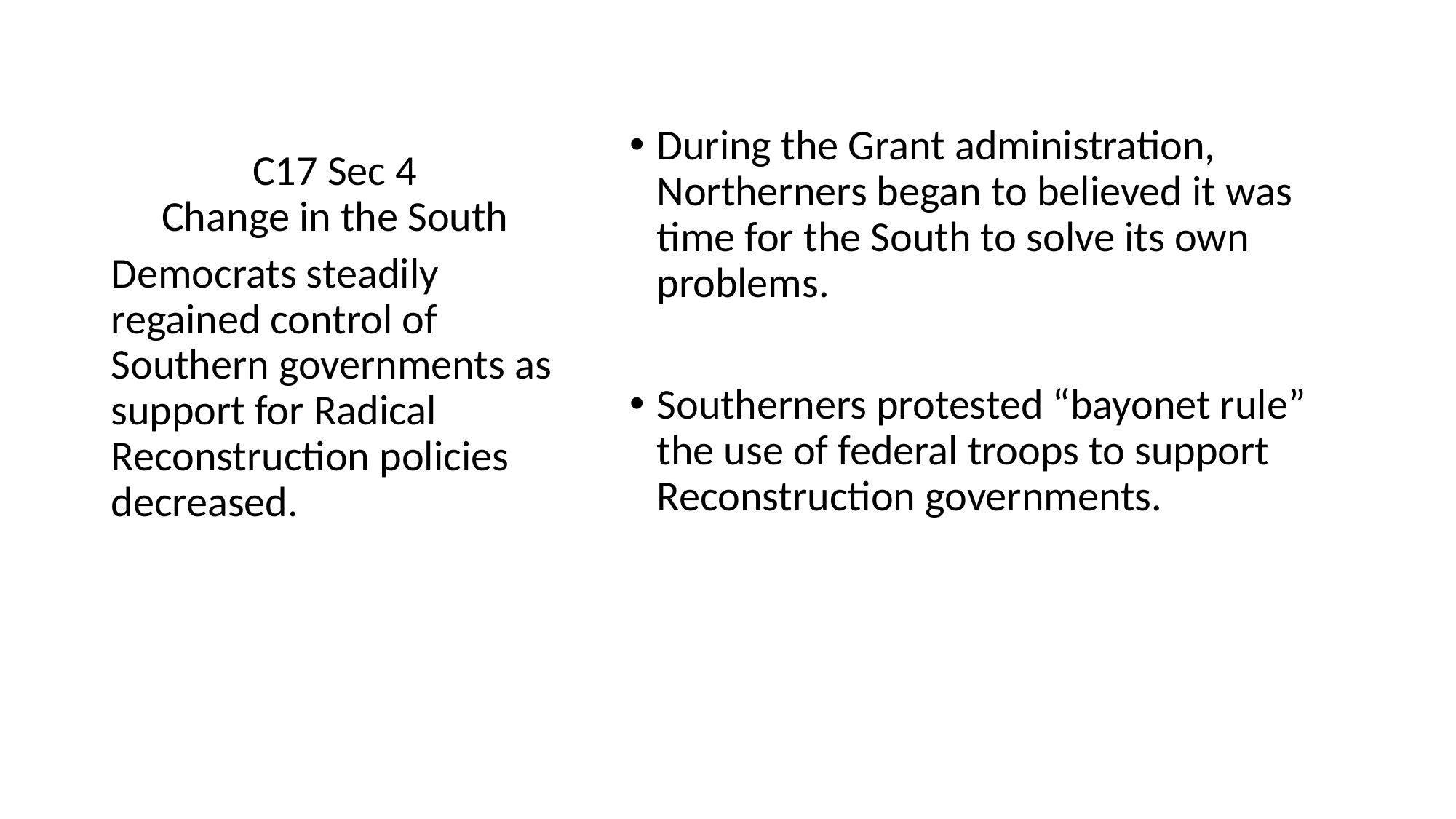

# C17 Sec 4 Change in the South
During the Grant administration, Northerners began to believed it was time for the South to solve its own problems.

Southerners protested “bayonet rule” the use of federal troops to support Reconstruction governments.
Democrats steadily regained control of Southern governments as support for Radical Reconstruction policies decreased.